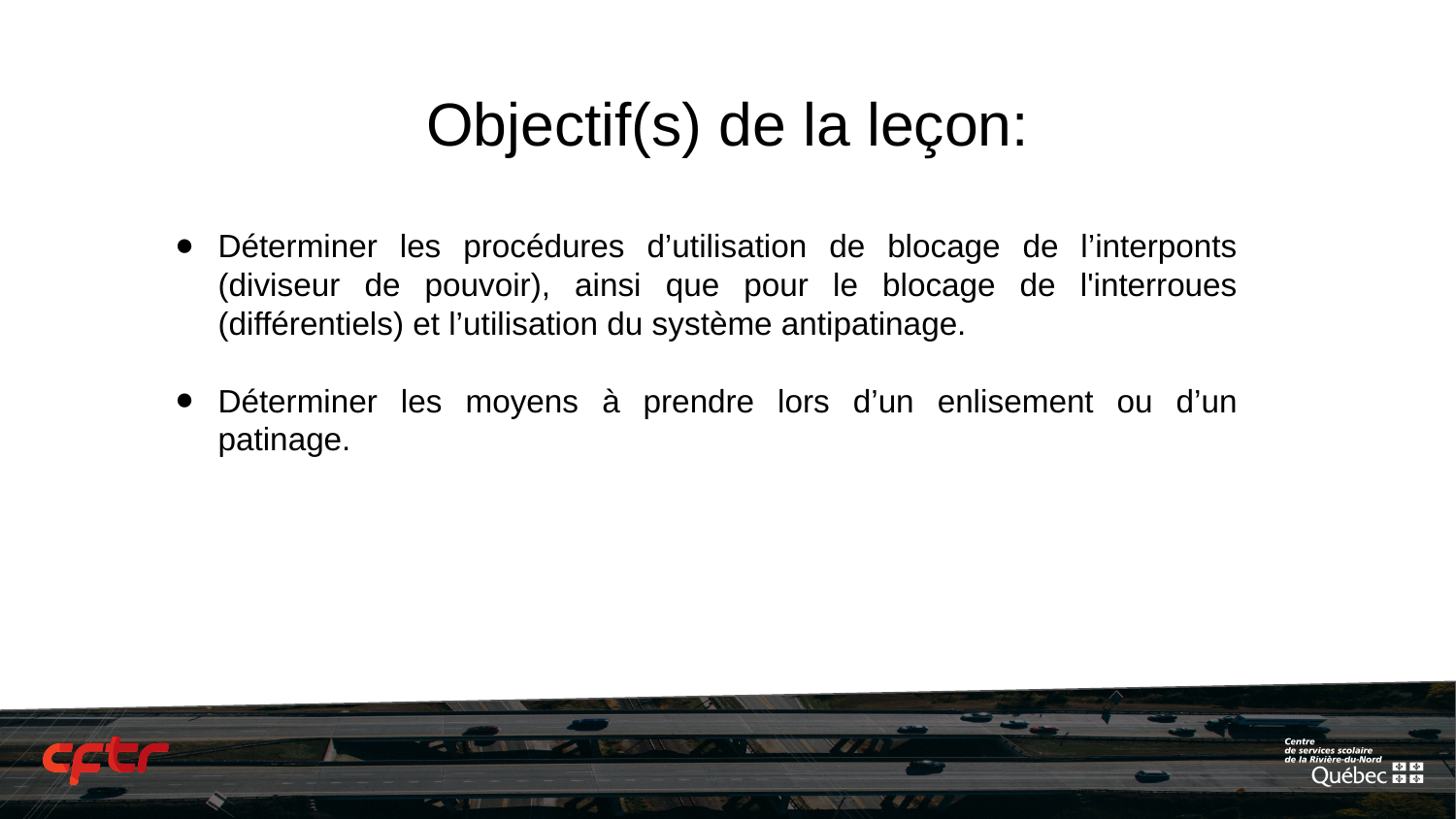

# Objectif(s) de la leçon:
Déterminer les procédures d’utilisation de blocage de l’interponts (diviseur de pouvoir), ainsi que pour le blocage de l'interroues (différentiels) et l’utilisation du système antipatinage.

Déterminer les moyens à prendre lors d’un enlisement ou d’un patinage.